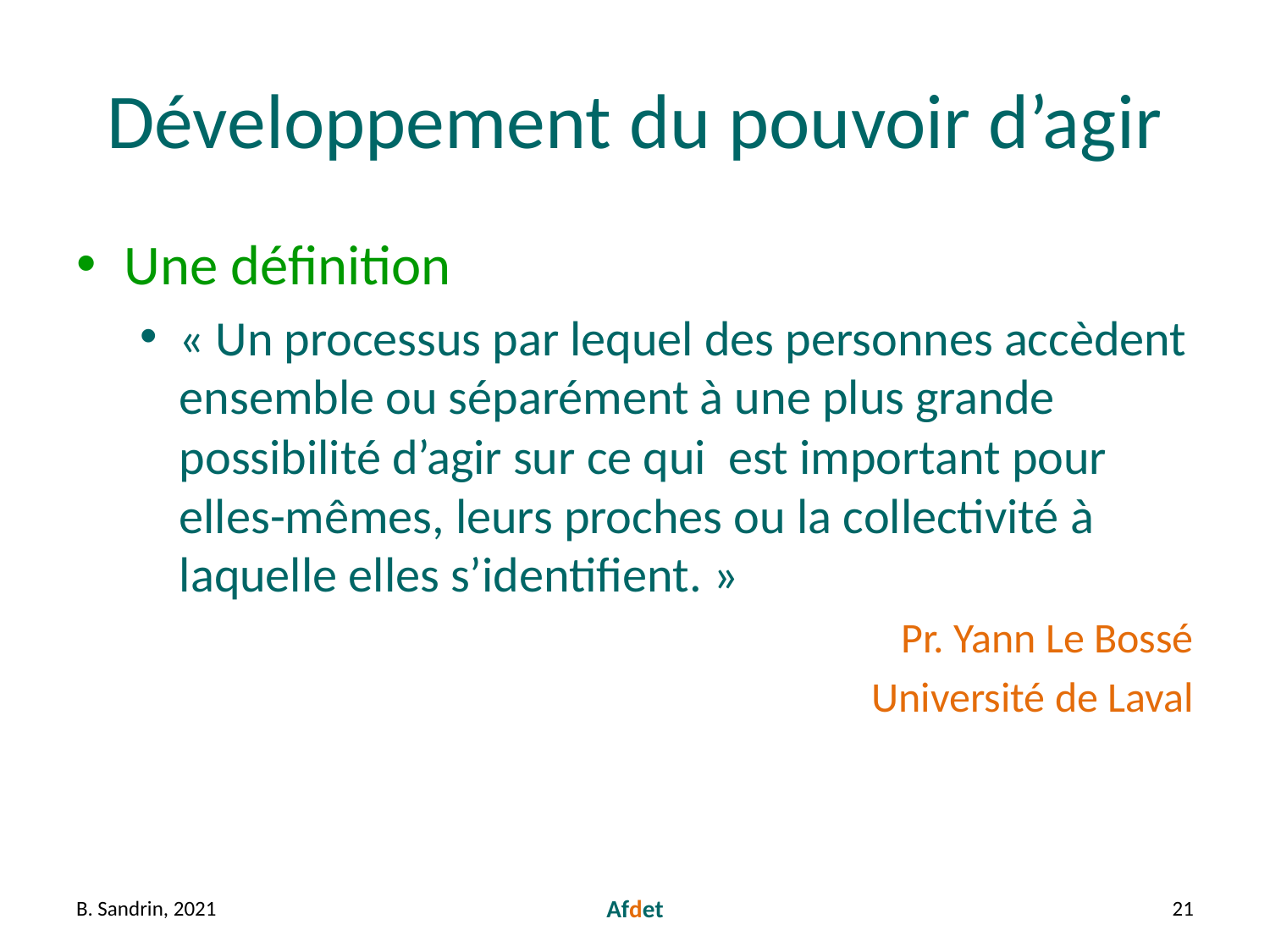

# Développement du pouvoir d’agir
Une définition
« Un processus par lequel des personnes accèdent ensemble ou séparément à une plus grande possibilité d’agir sur ce qui  est important pour elles-mêmes, leurs proches ou la collectivité à laquelle elles s’identifient. »
Pr. Yann Le Bossé
Université de Laval

B. Sandrin, 2021
Afdet
21